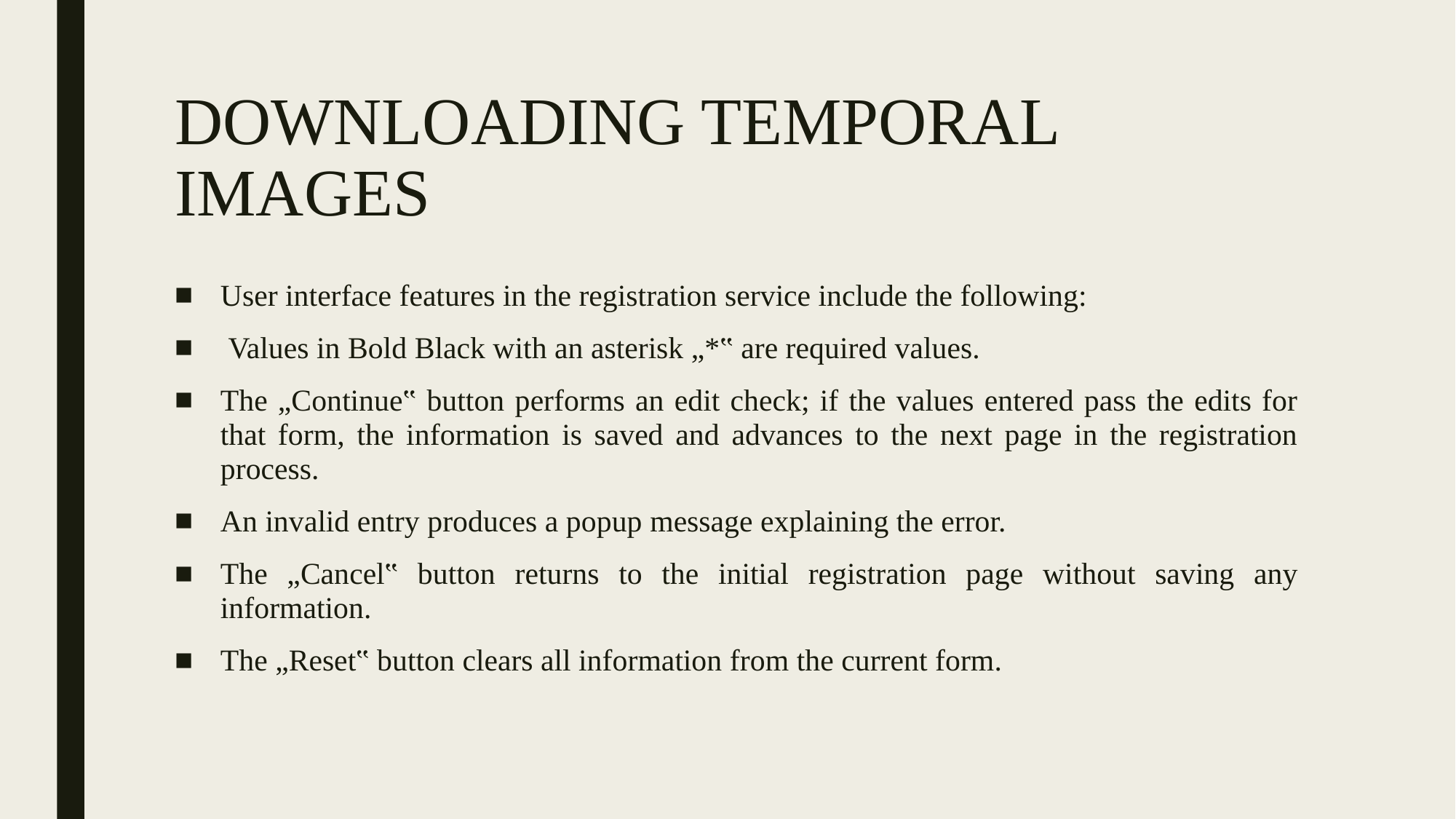

# DOWNLOADING TEMPORAL IMAGES
User interface features in the registration service include the following:
 Values in Bold Black with an asterisk „*‟ are required values.
The „Continue‟ button performs an edit check; if the values entered pass the edits for that form, the information is saved and advances to the next page in the registration process.
An invalid entry produces a popup message explaining the error.
The „Cancel‟ button returns to the initial registration page without saving any information.
The „Reset‟ button clears all information from the current form.